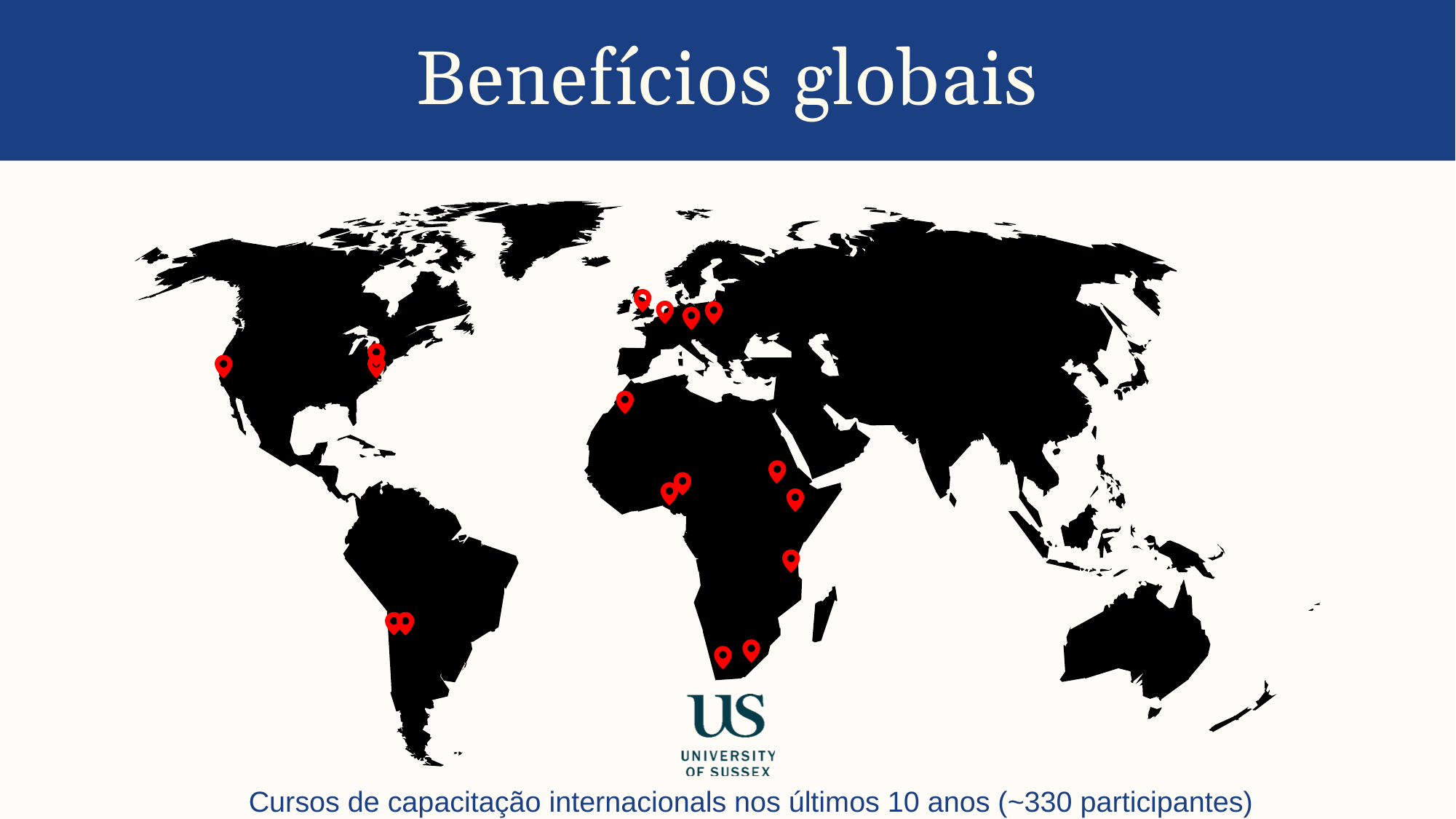

# Benefícios globais

Cursos de capacitação internacionals nos últimos 10 anos (~330 participantes)